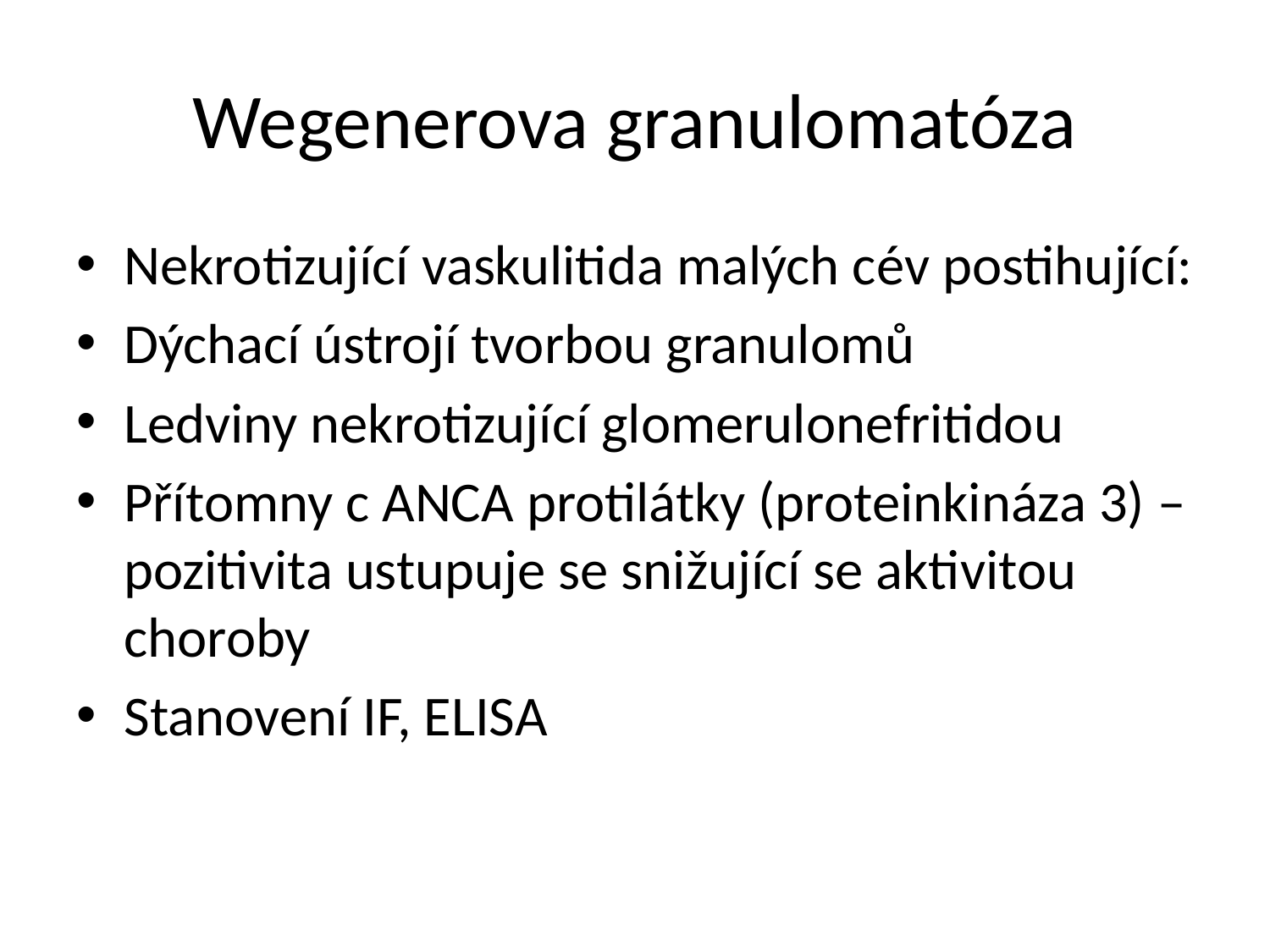

# Wegenerova granulomatóza
Nekrotizující vaskulitida malých cév postihující:
Dýchací ústrojí tvorbou granulomů
Ledviny nekrotizující glomerulonefritidou
Přítomny c ANCA protilátky (proteinkináza 3) – pozitivita ustupuje se snižující se aktivitou choroby
Stanovení IF, ELISA